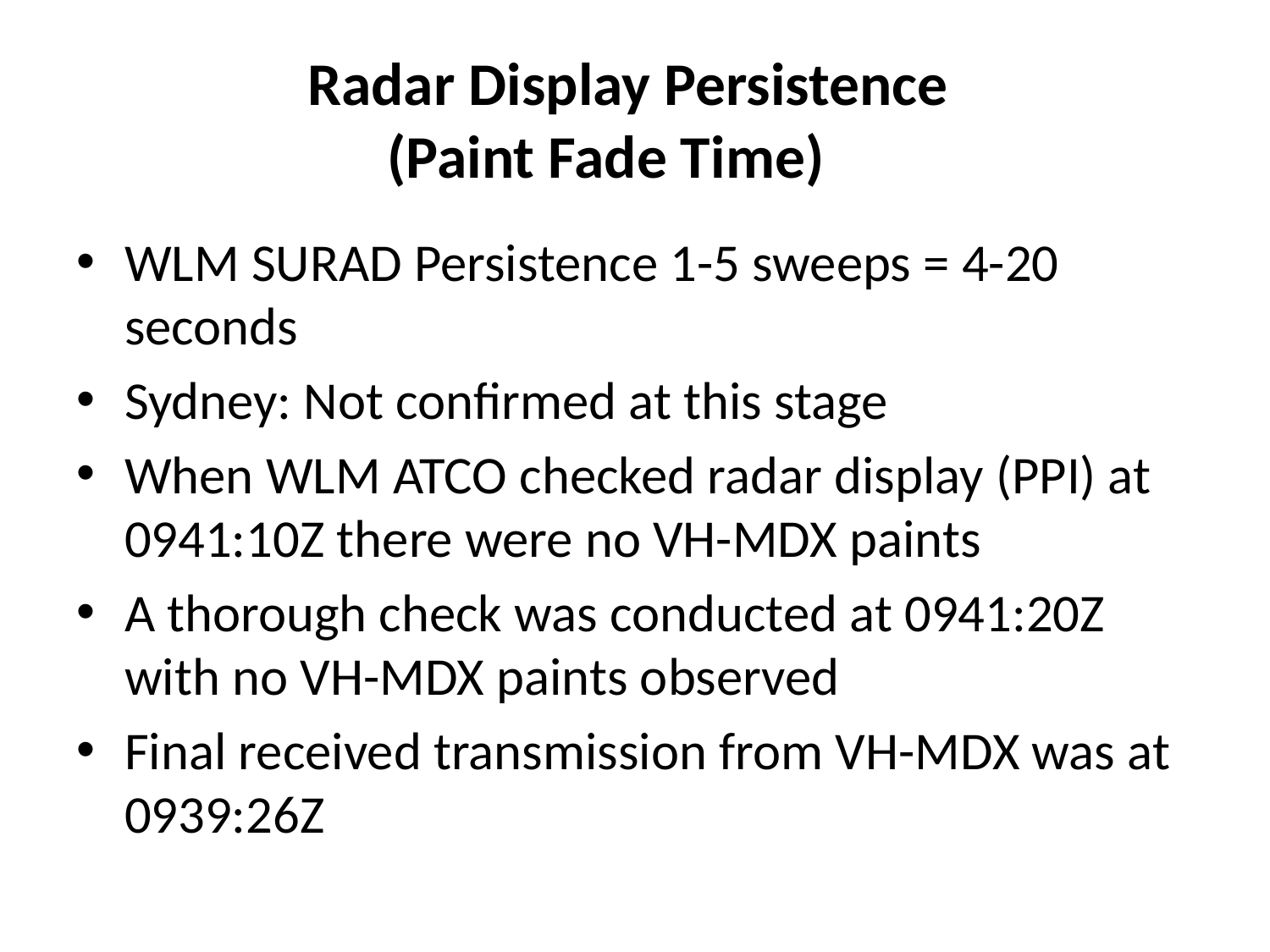

# Radar Display Persistence (Paint Fade Time)
WLM SURAD Persistence 1-5 sweeps = 4-20 seconds
Sydney: Not confirmed at this stage
When WLM ATCO checked radar display (PPI) at 0941:10Z there were no VH-MDX paints
A thorough check was conducted at 0941:20Z with no VH-MDX paints observed
Final received transmission from VH-MDX was at 0939:26Z